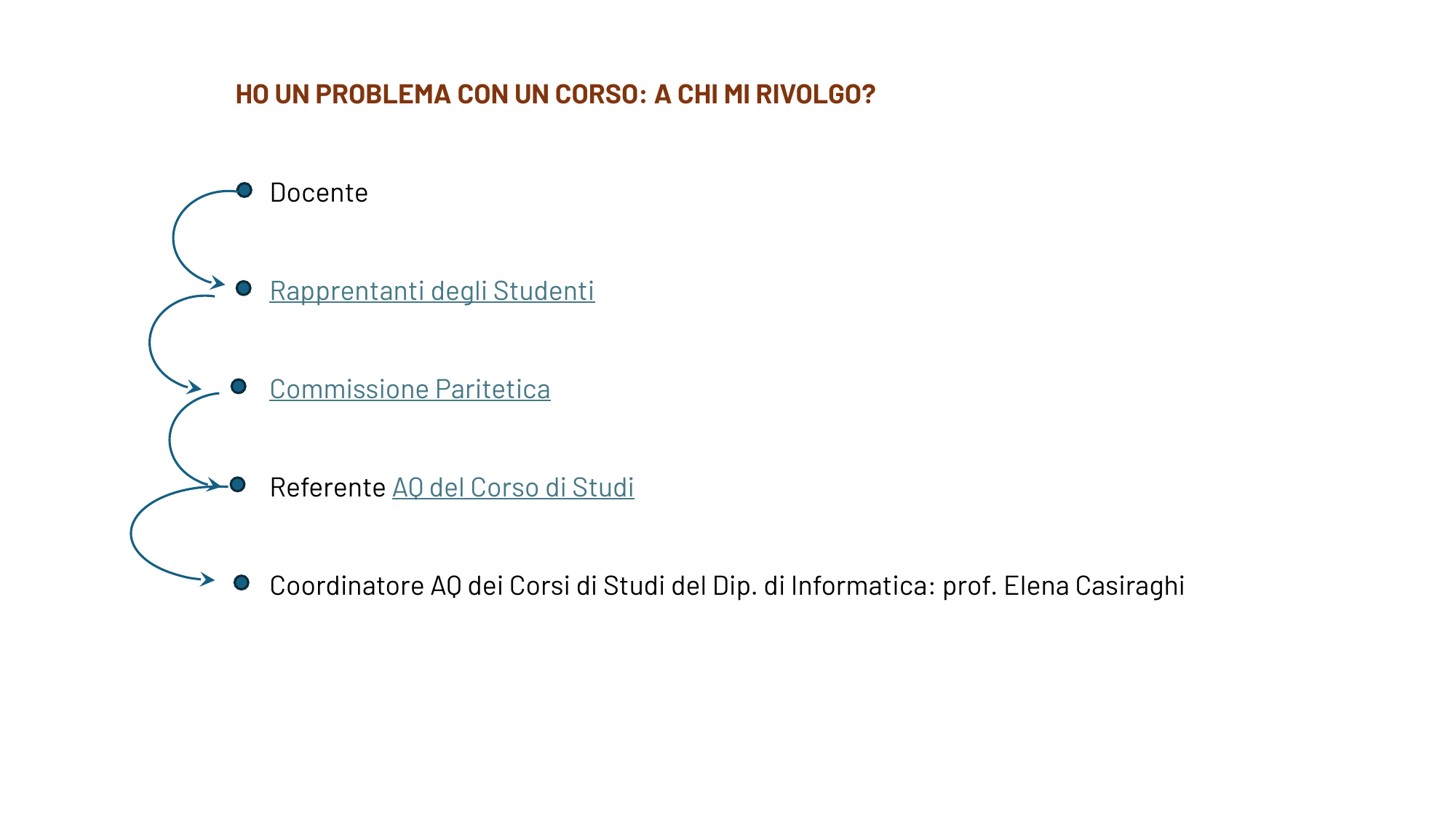

HO UN PROBLEMA CON UN CORSO: A CHI MI RIVOLGO?

Docente

Rapprentanti degli Studenti

Commissione Paritetica

Referente AQ del Corso di Studi

Coordinatore AQ dei Corsi di Studi del Dip. di Informatica: prof. Elena Casiraghi